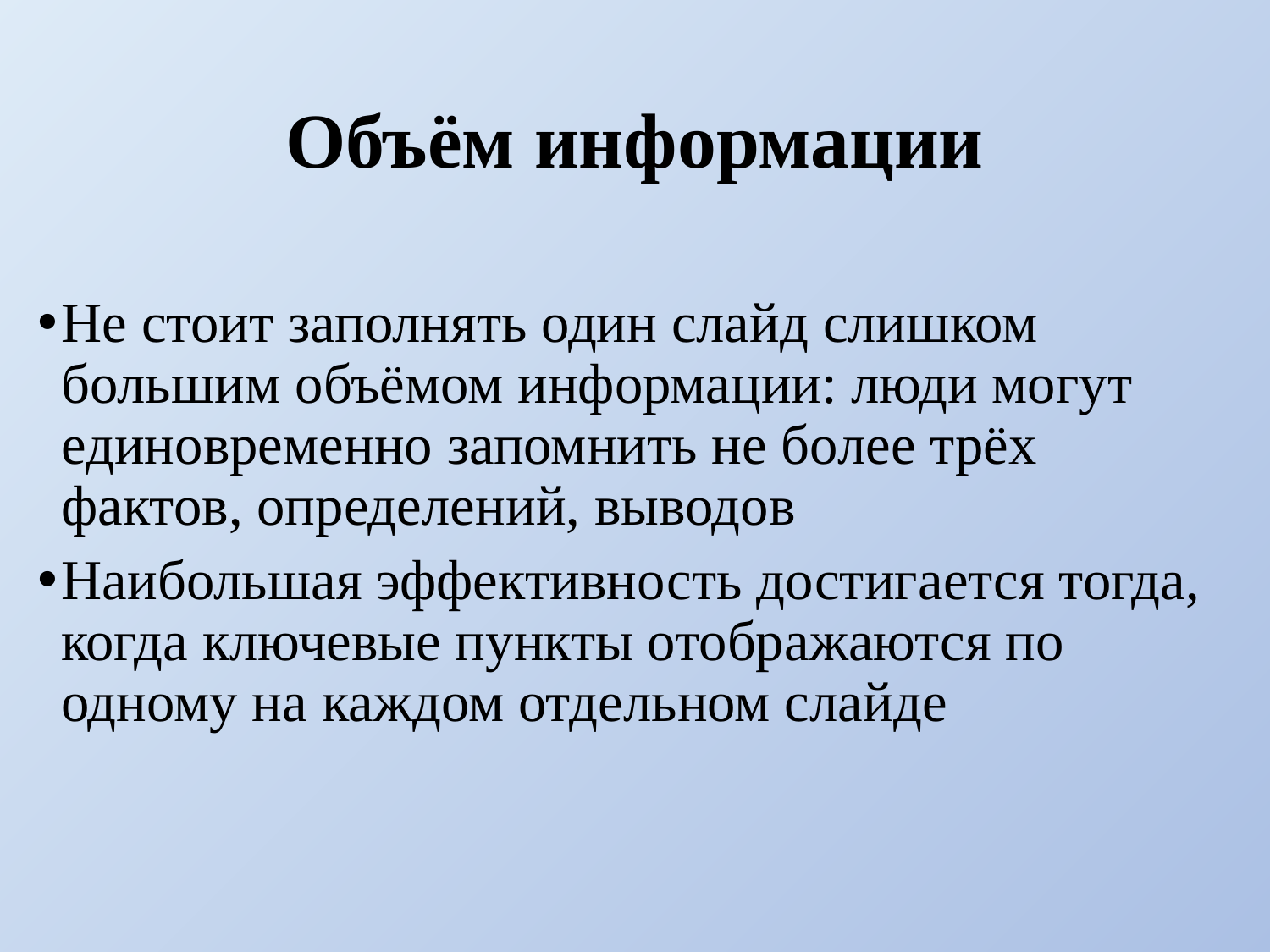

# Объём информации
Не стоит заполнять один слайд слишком большим объёмом информации: люди могут единовременно запомнить не более трёх фактов, определений, выводов
Наибольшая эффективность достигается тогда, когда ключевые пункты отображаются по одному на каждом отдельном слайде